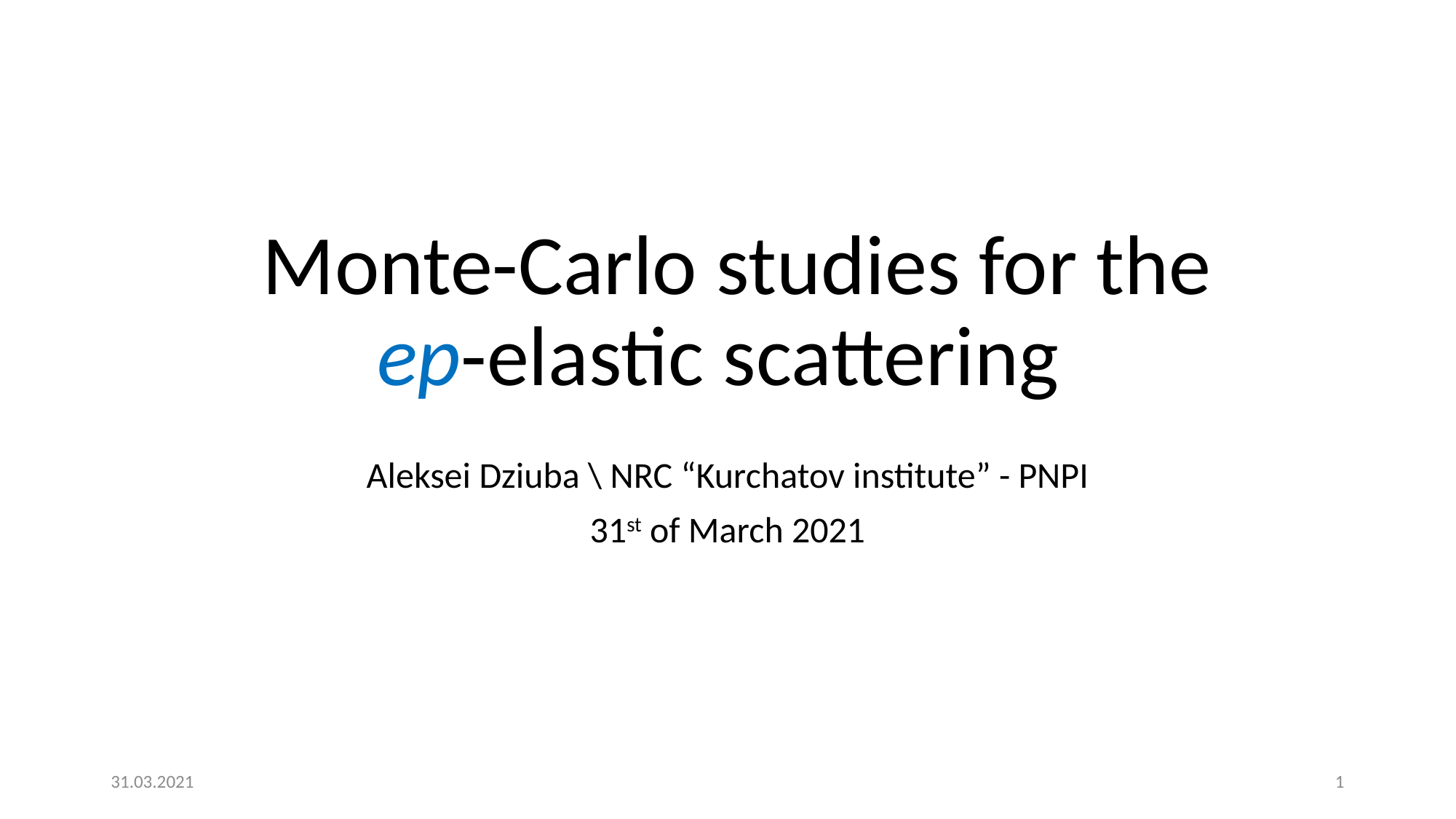

# Monte-Carlo studies for the ep-elastic scattering
Aleksei Dziuba \ NRC “Kurchatov institute” - PNPI
31st of March 2021
31.03.2021
1